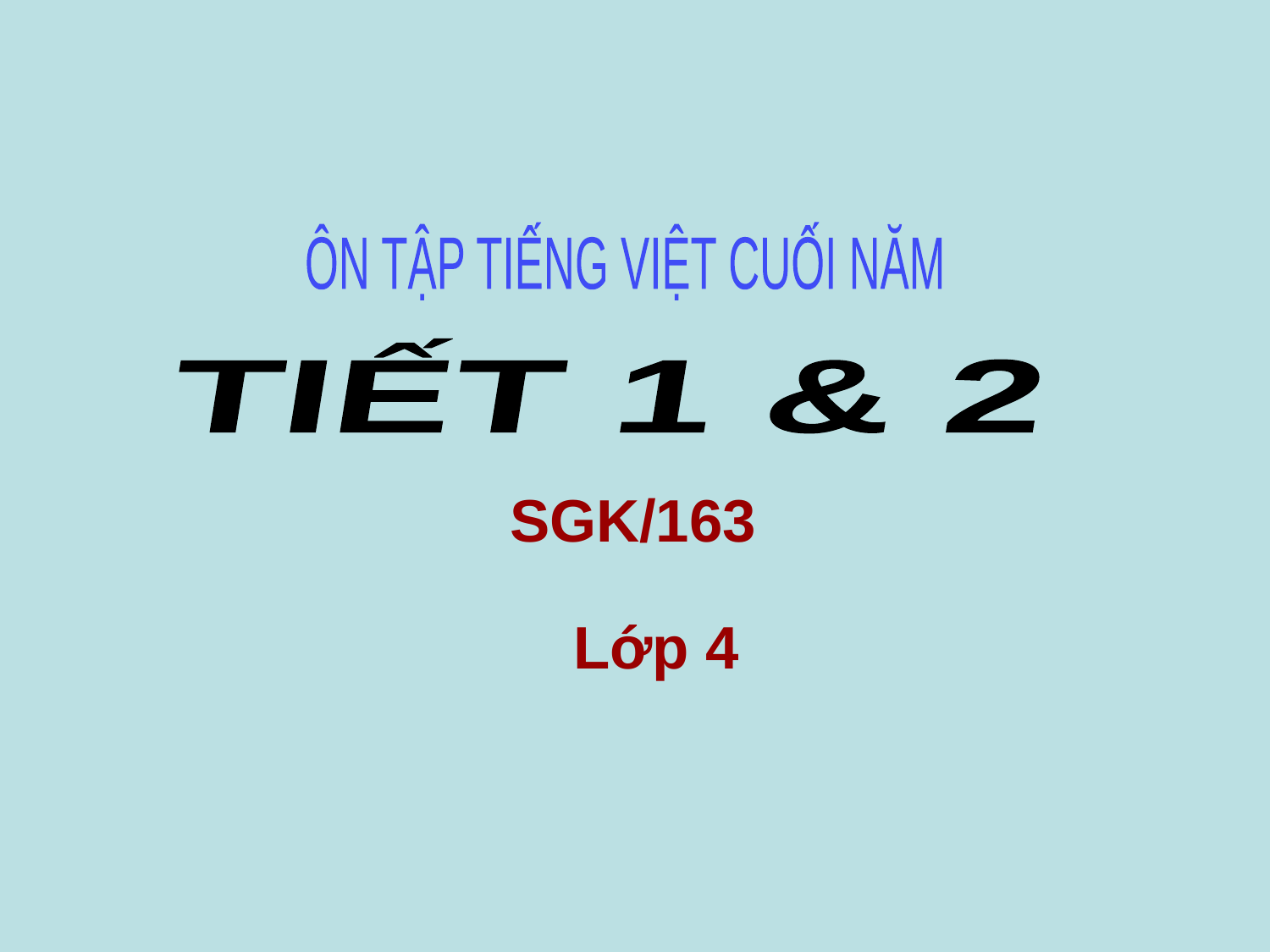

ÔN TẬP TIẾNG VIỆT CUỐI NĂM
TIẾT 1 & 2
SGK/163
Lớp 4